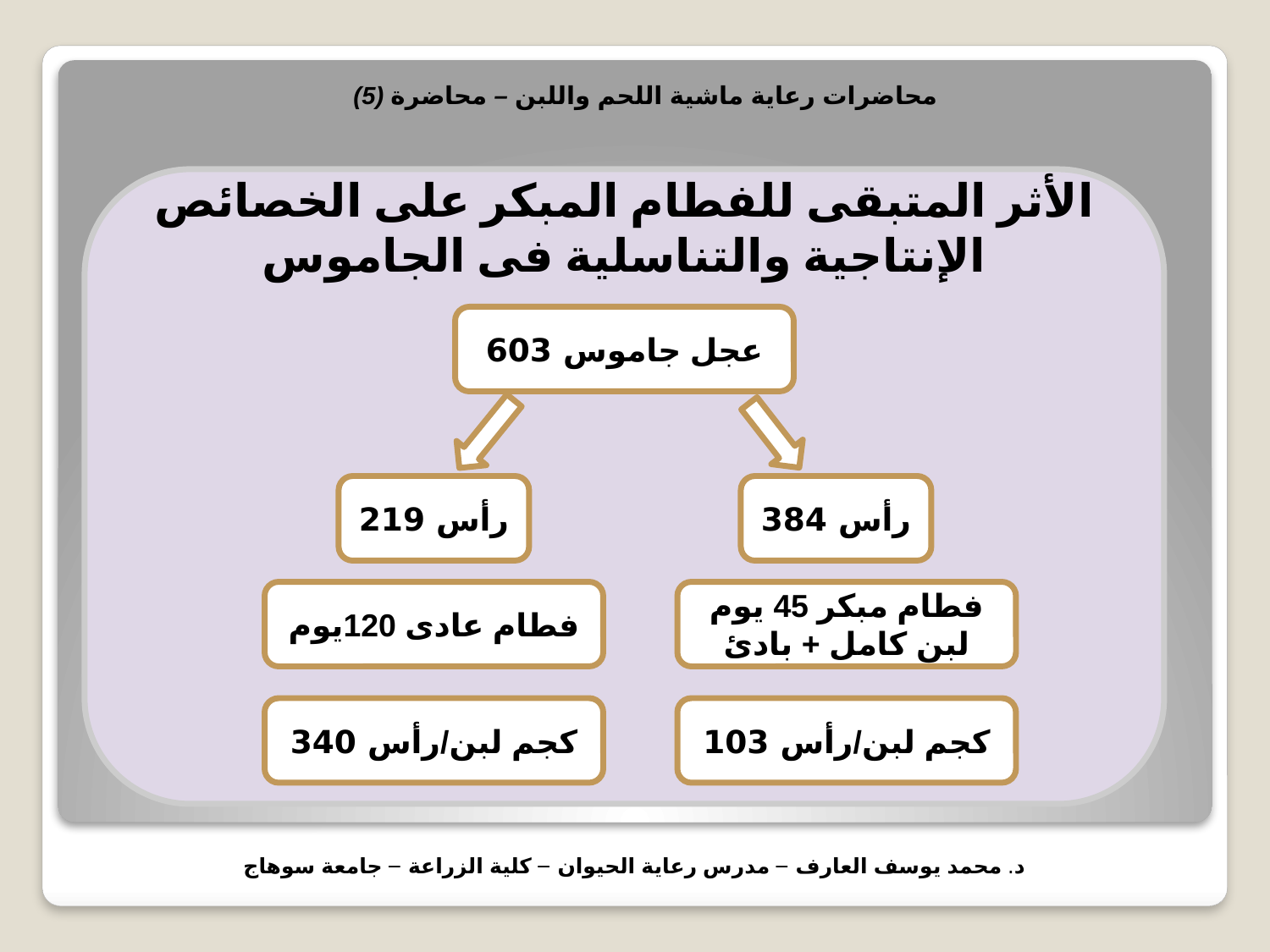

محاضرات رعاية ماشية اللحم واللبن – محاضرة (5)
الأثر المتبقى للفطام المبكر على الخصائص الإنتاجية والتناسلية فى الجاموس

603 عجل جاموس

219 رأس
384 رأس
فطام عادى 120يوم
فطام مبكر 45 يوم
لبن كامل + بادئ
340 كجم لبن/رأس
103 كجم لبن/رأس
د. محمد يوسف العارف – مدرس رعاية الحيوان – كلية الزراعة – جامعة سوهاج